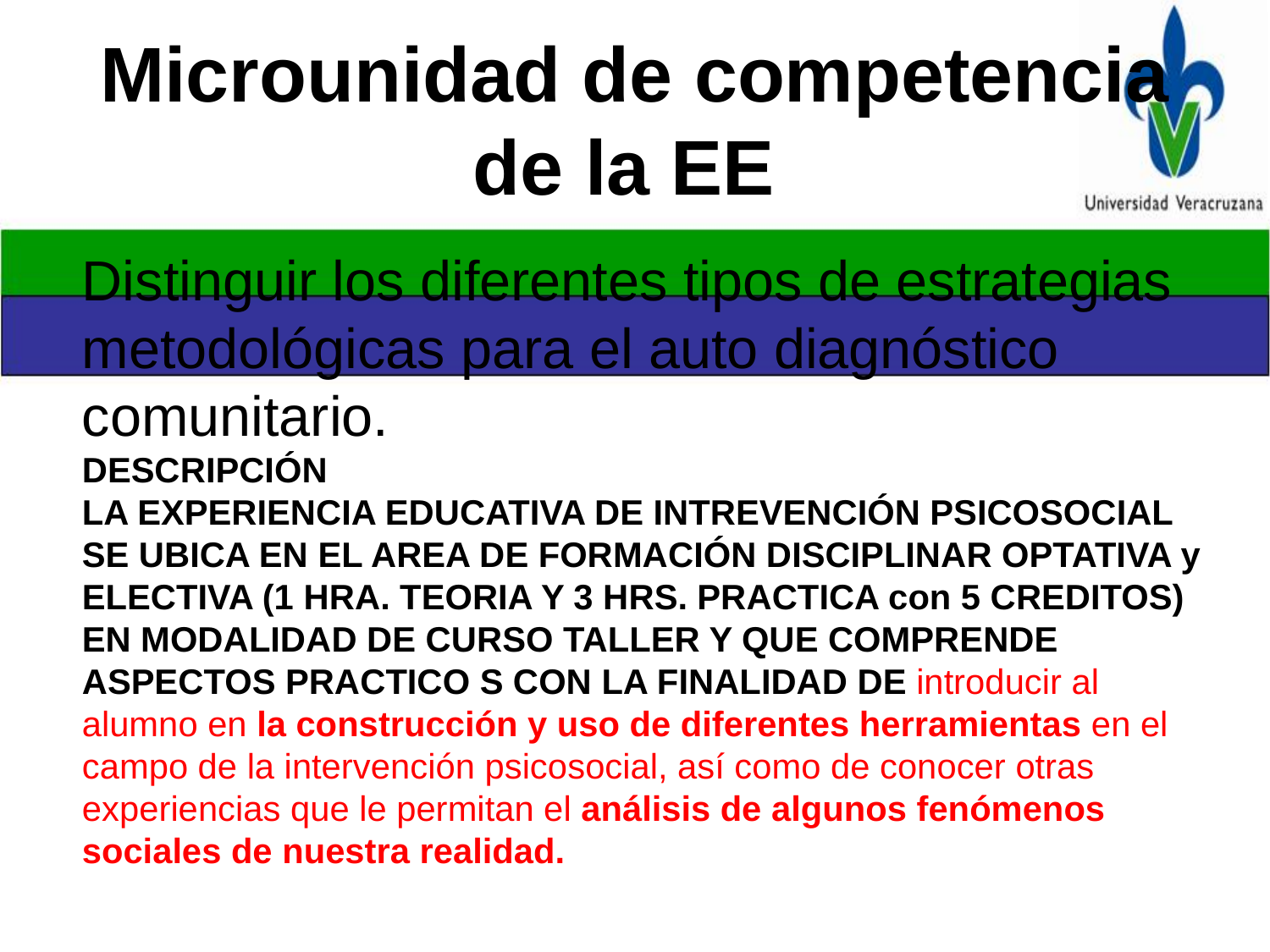

# Microunidad de competencia de la EE
Distinguir los diferentes tipos de estrategias metodológicas para el auto diagnóstico comunitario.
DESCRIPCIÓN
LA EXPERIENCIA EDUCATIVA DE INTREVENCIÓN PSICOSOCIAL SE UBICA EN EL AREA DE FORMACIÓN DISCIPLINAR OPTATIVA y ELECTIVA (1 HRA. TEORIA Y 3 HRS. PRACTICA con 5 CREDITOS) EN MODALIDAD DE CURSO TALLER Y QUE COMPRENDE ASPECTOS PRACTICO S CON LA FINALIDAD DE introducir al alumno en la construcción y uso de diferentes herramientas en el campo de la intervención psicosocial, así como de conocer otras experiencias que le permitan el análisis de algunos fenómenos sociales de nuestra realidad.